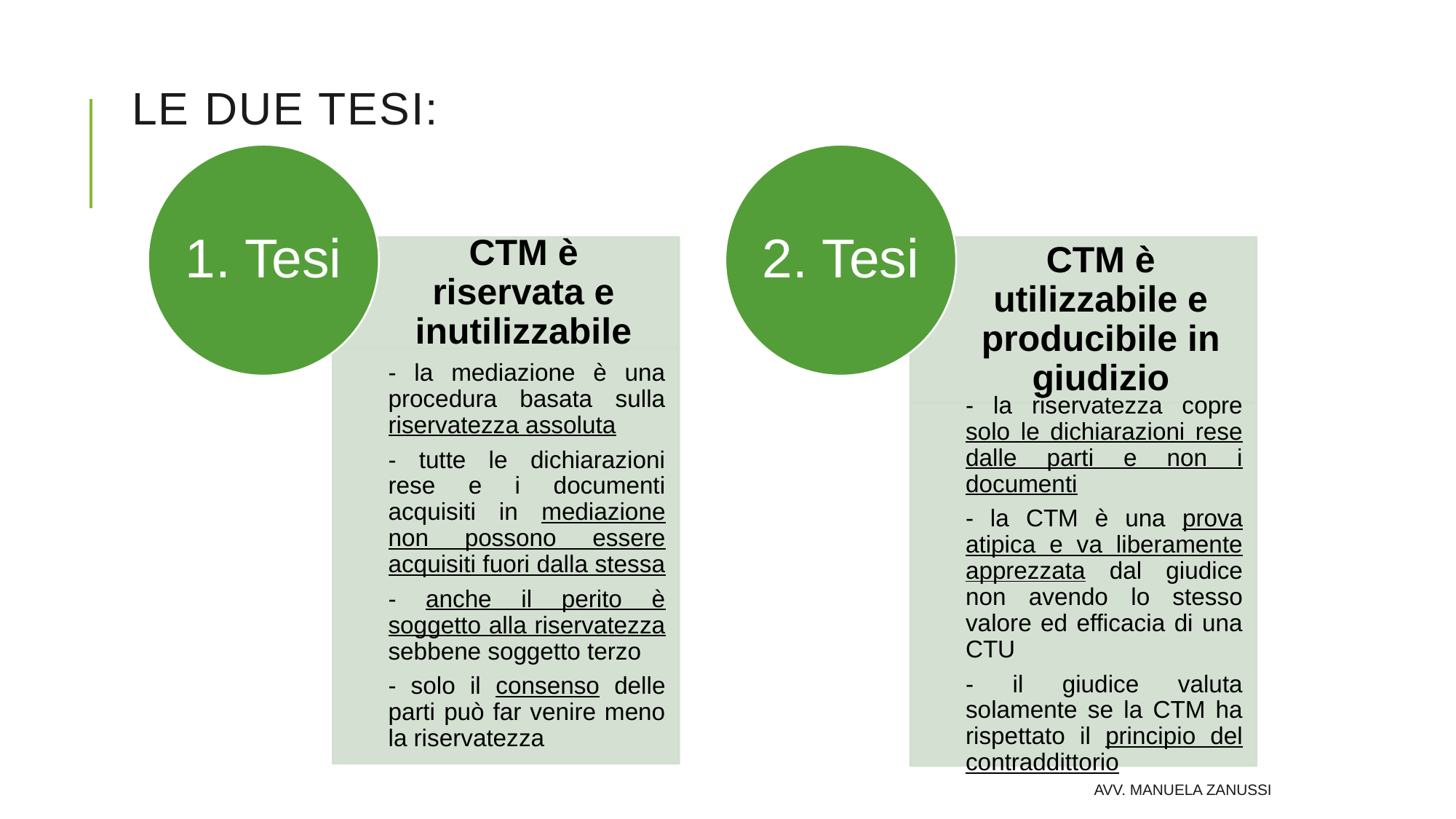

# Le due tesi:
CTM è riservata e inutilizzabile
- la mediazione è una procedura basata sulla riservatezza assoluta
- tutte le dichiarazioni rese e i documenti acquisiti in mediazione non possono essere acquisiti fuori dalla stessa
- anche il perito è soggetto alla riservatezza sebbene soggetto terzo
- solo il consenso delle parti può far venire meno la riservatezza
1. Tesi
CTM è utilizzabile e producibile in giudizio
- la riservatezza copre solo le dichiarazioni rese dalle parti e non i documenti
- la CTM è una prova atipica e va liberamente apprezzata dal giudice non avendo lo stesso valore ed efficacia di una CTU
- il giudice valuta solamente se la CTM ha rispettato il principio del contraddittorio
2. Tesi
avv. Manuela Zanussi